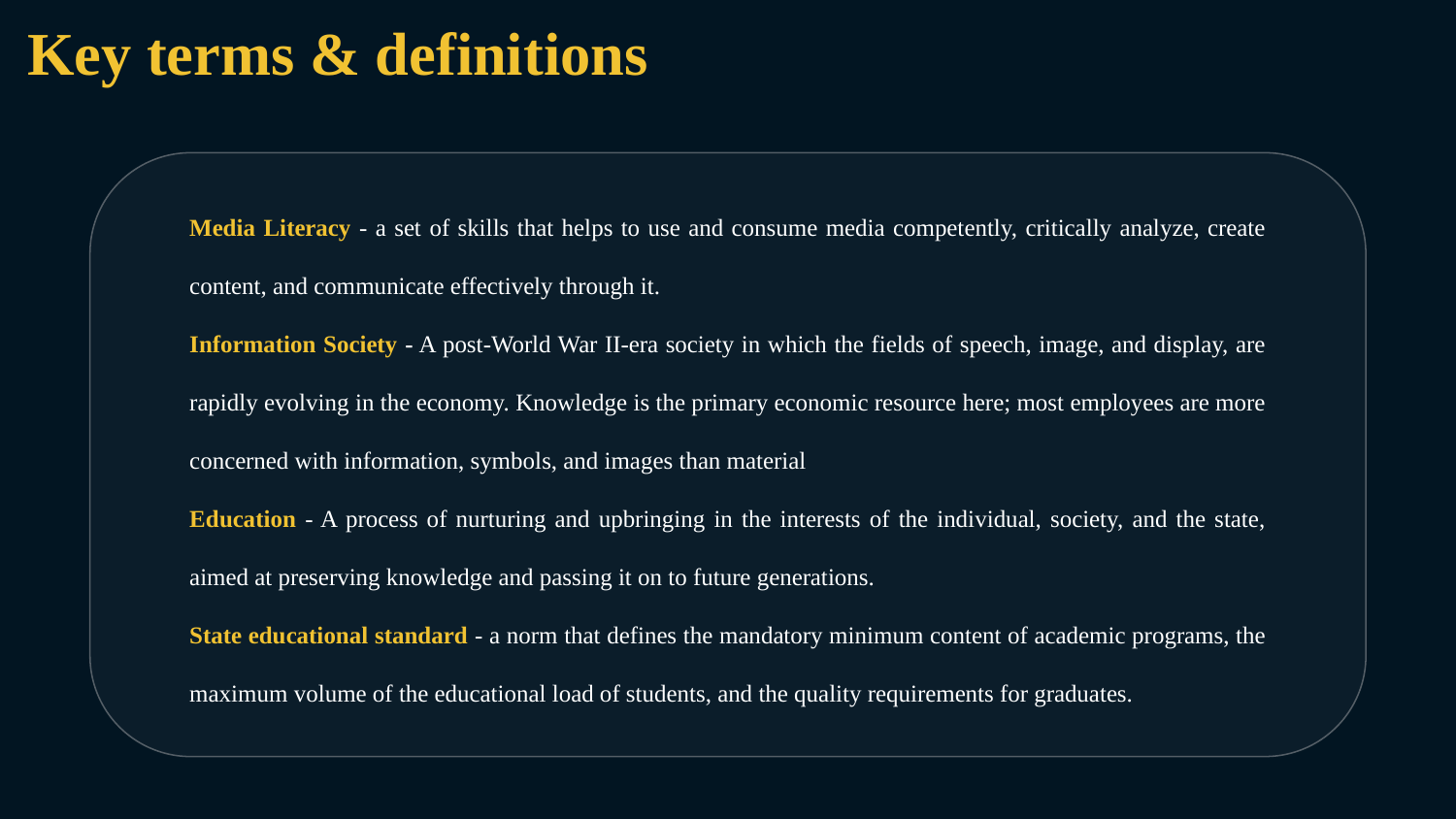

Key terms & definitions

Media Literacy - a set of skills that helps to use and consume media competently, critically analyze, create content, and communicate effectively through it.
Information Society - A post-World War II-era society in which the fields of speech, image, and display, are rapidly evolving in the economy. Knowledge is the primary economic resource here; most employees are more concerned with information, symbols, and images than material
Education - A process of nurturing and upbringing in the interests of the individual, society, and the state, aimed at preserving knowledge and passing it on to future generations.
State educational standard - a norm that defines the mandatory minimum content of academic programs, the maximum volume of the educational load of students, and the quality requirements for graduates.